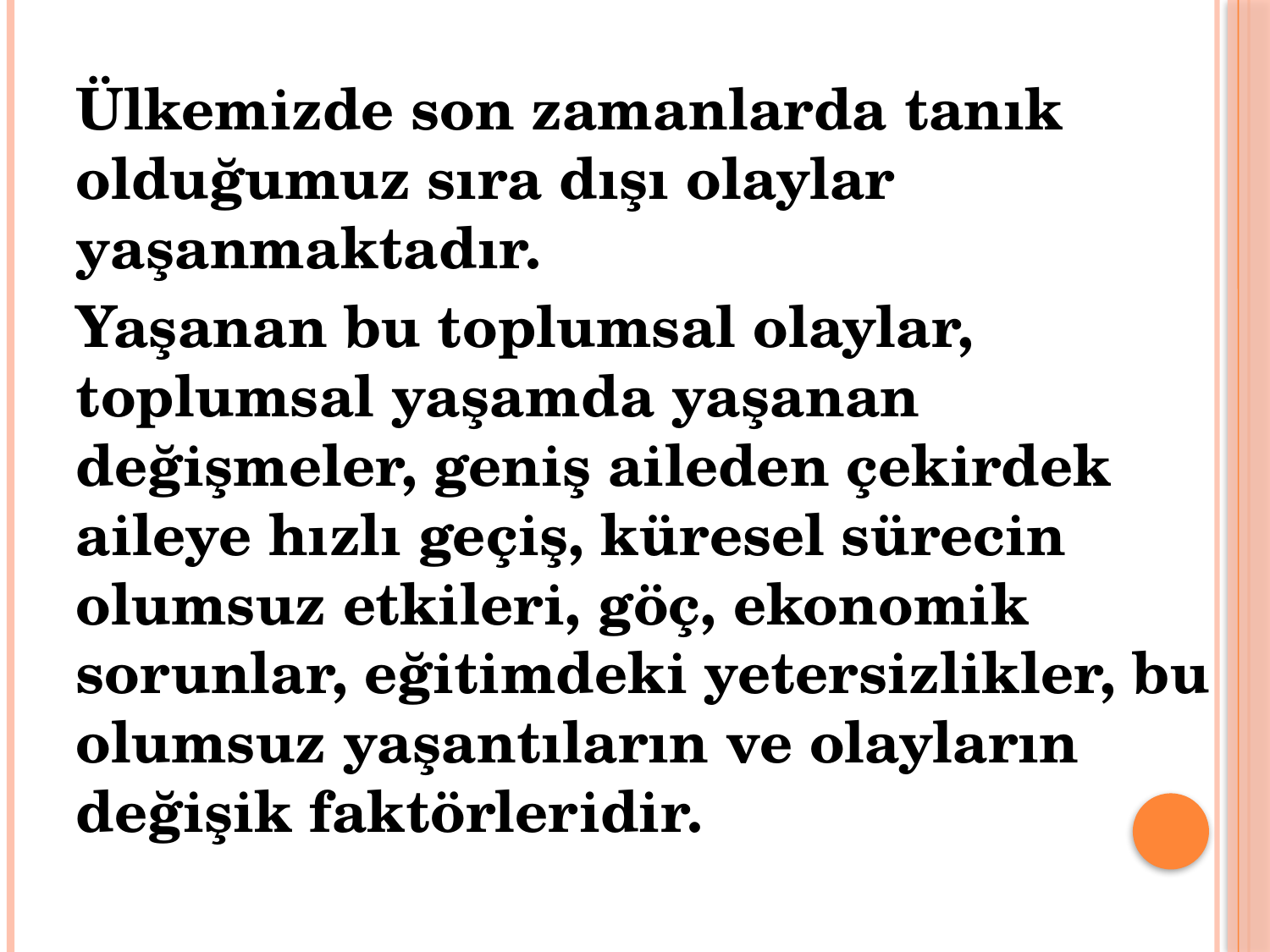

Ülkemizde son zamanlarda tanık olduğumuz sıra dışı olaylar yaşanmaktadır.
Yaşanan bu toplumsal olaylar, toplumsal yaşamda yaşanan değişmeler, geniş aileden çekirdek aileye hızlı geçiş, küresel sürecin olumsuz etkileri, göç, ekonomik sorunlar, eğitimdeki yetersizlikler, bu olumsuz yaşantıların ve olayların değişik faktörleridir.